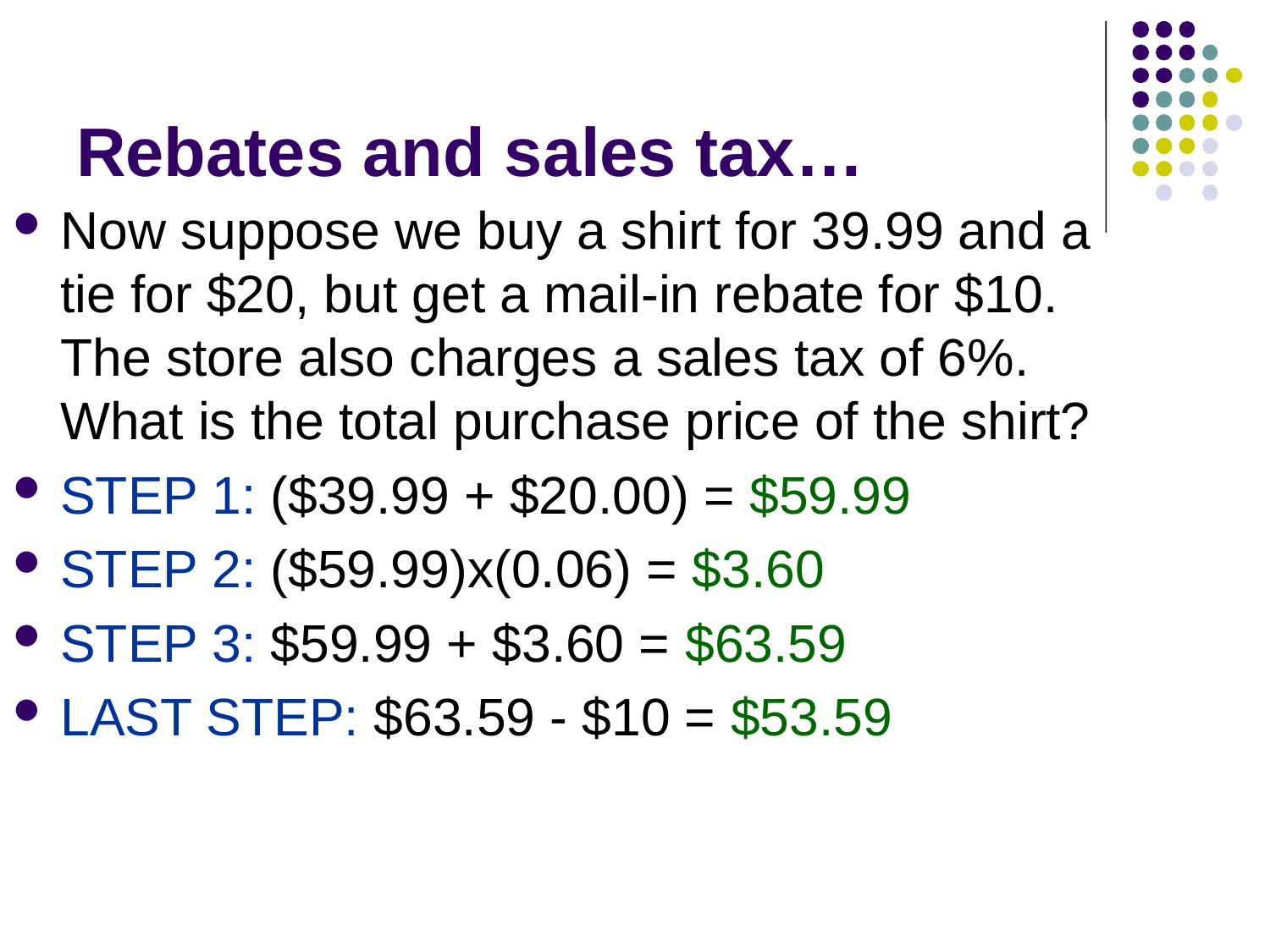

# Rebates and sales tax…
Now suppose we buy a shirt for 39.99 and a tie for $20, but get a mail-in rebate for $10. The store also charges a sales tax of 6%. What is the total purchase price of the shirt?
STEP 1: ($39.99 + $20.00) = $59.99
STEP 2: ($59.99)x(0.06) = $3.60
STEP 3: $59.99 + $3.60 = $63.59
LAST STEP: $63.59 - $10 = $53.59